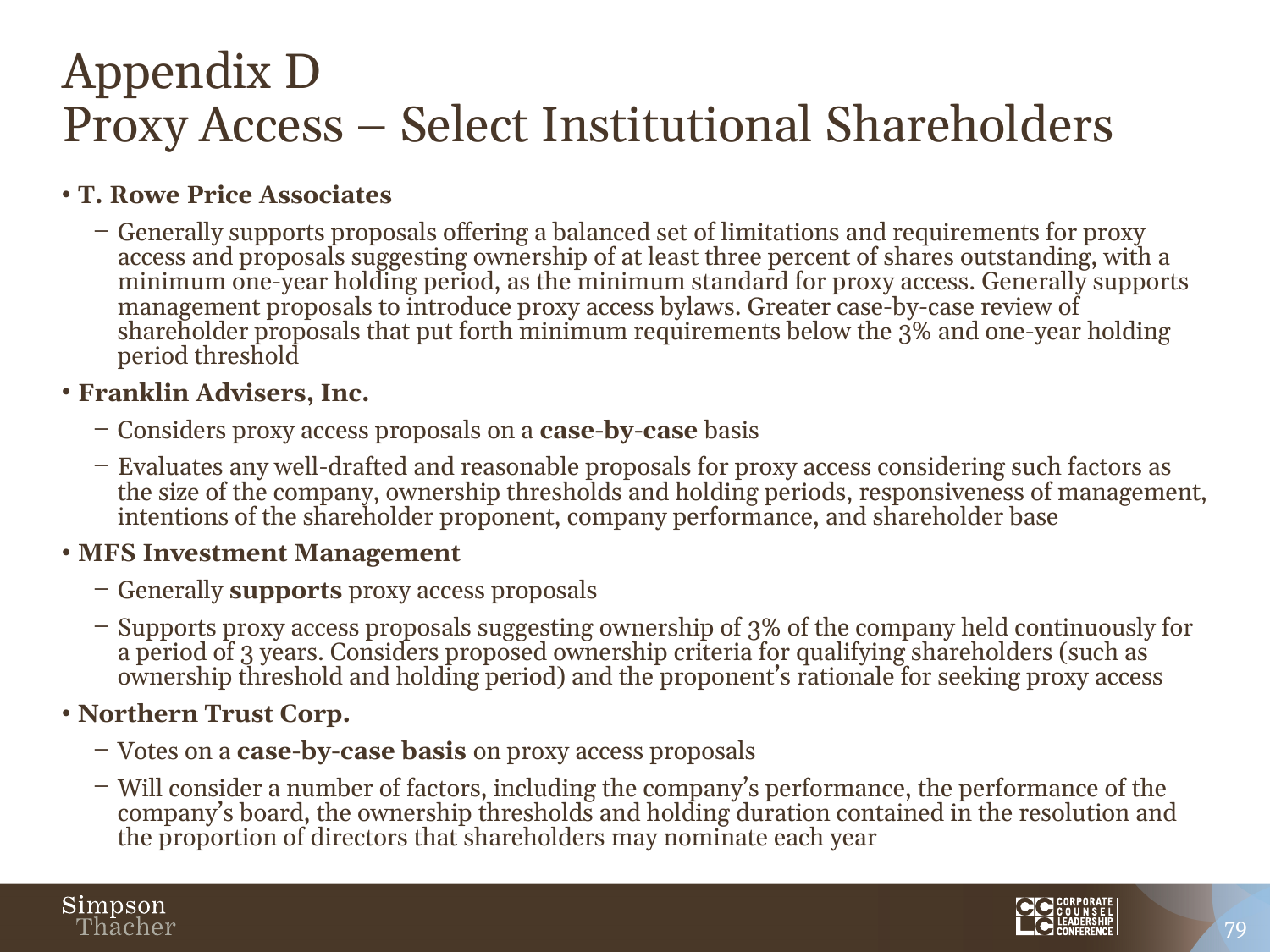

# Appendix D Proxy Access – Select Institutional Shareholders
T. Rowe Price Associates
Generally supports proposals offering a balanced set of limitations and requirements for proxy access and proposals suggesting ownership of at least three percent of shares outstanding, with a minimum one-year holding period, as the minimum standard for proxy access. Generally supports management proposals to introduce proxy access bylaws. Greater case-by-case review of shareholder proposals that put forth minimum requirements below the 3% and one-year holding period threshold
Franklin Advisers, Inc.
Considers proxy access proposals on a case-by-case basis
Evaluates any well-drafted and reasonable proposals for proxy access considering such factors as the size of the company, ownership thresholds and holding periods, responsiveness of management, intentions of the shareholder proponent, company performance, and shareholder base
MFS Investment Management
Generally supports proxy access proposals
Supports proxy access proposals suggesting ownership of 3% of the company held continuously for a period of 3 years. Considers proposed ownership criteria for qualifying shareholders (such as ownership threshold and holding period) and the proponent’s rationale for seeking proxy access
Northern Trust Corp.
Votes on a case-by-case basis on proxy access proposals
Will consider a number of factors, including the company’s performance, the performance of the company’s board, the ownership thresholds and holding duration contained in the resolution and the proportion of directors that shareholders may nominate each year
79